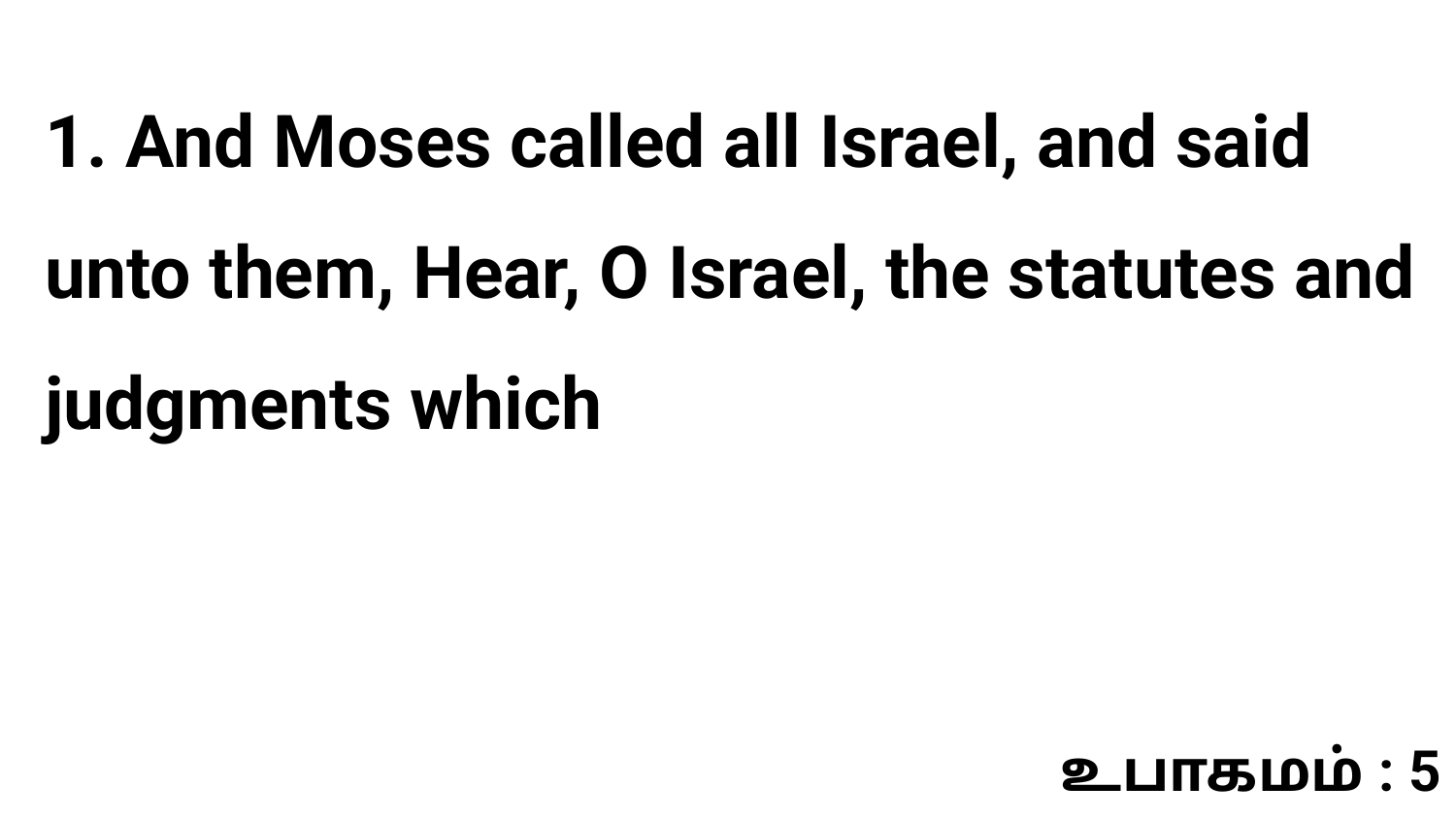

1. And Moses called all Israel, and said unto them, Hear, O Israel, the statutes and judgments which
உபாகமம் : 5